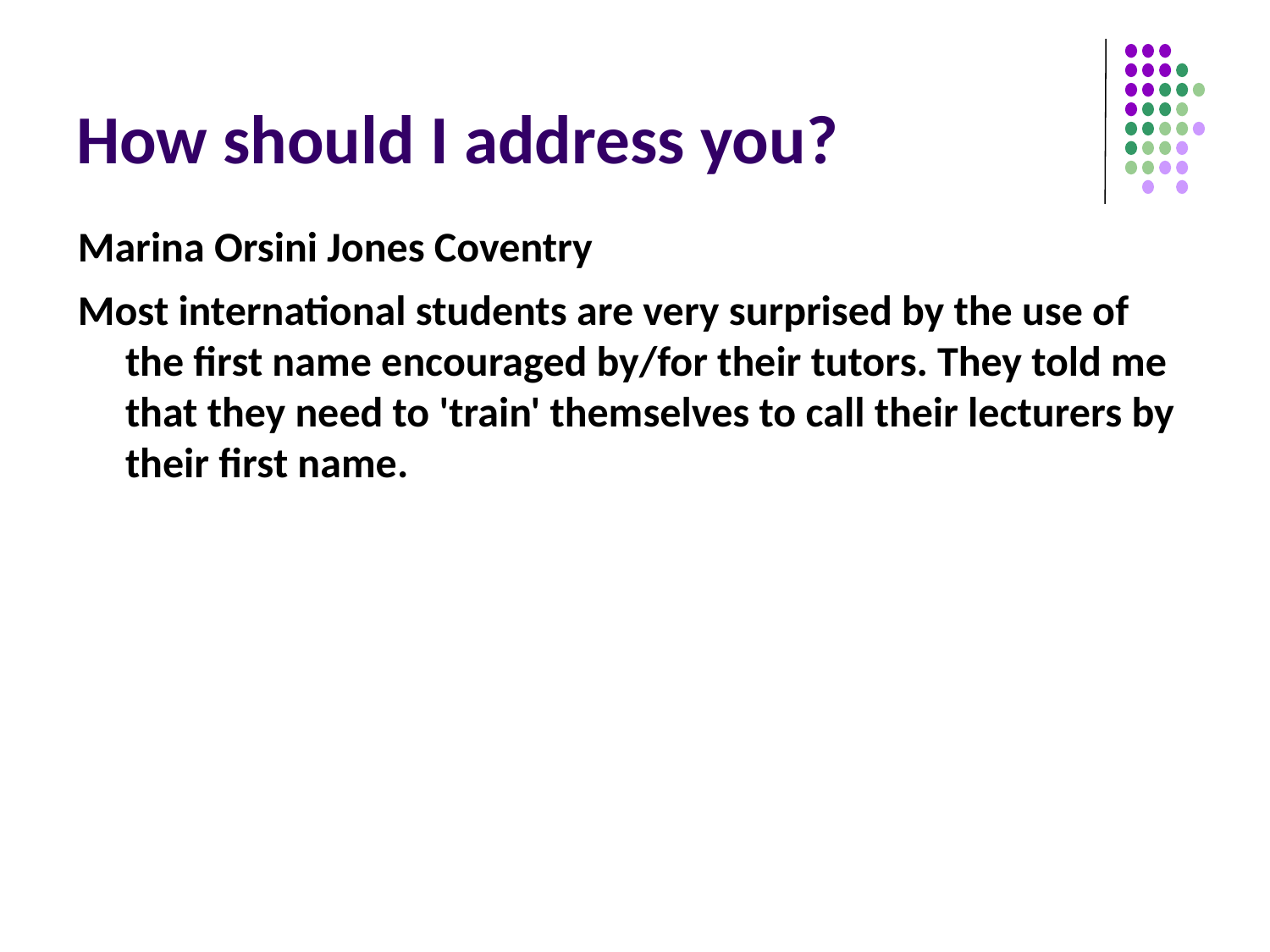

# How should I address you?
Marina Orsini Jones Coventry
Most international students are very surprised by the use of the first name encouraged by/for their tutors. They told me that they need to 'train' themselves to call their lecturers by their first name.